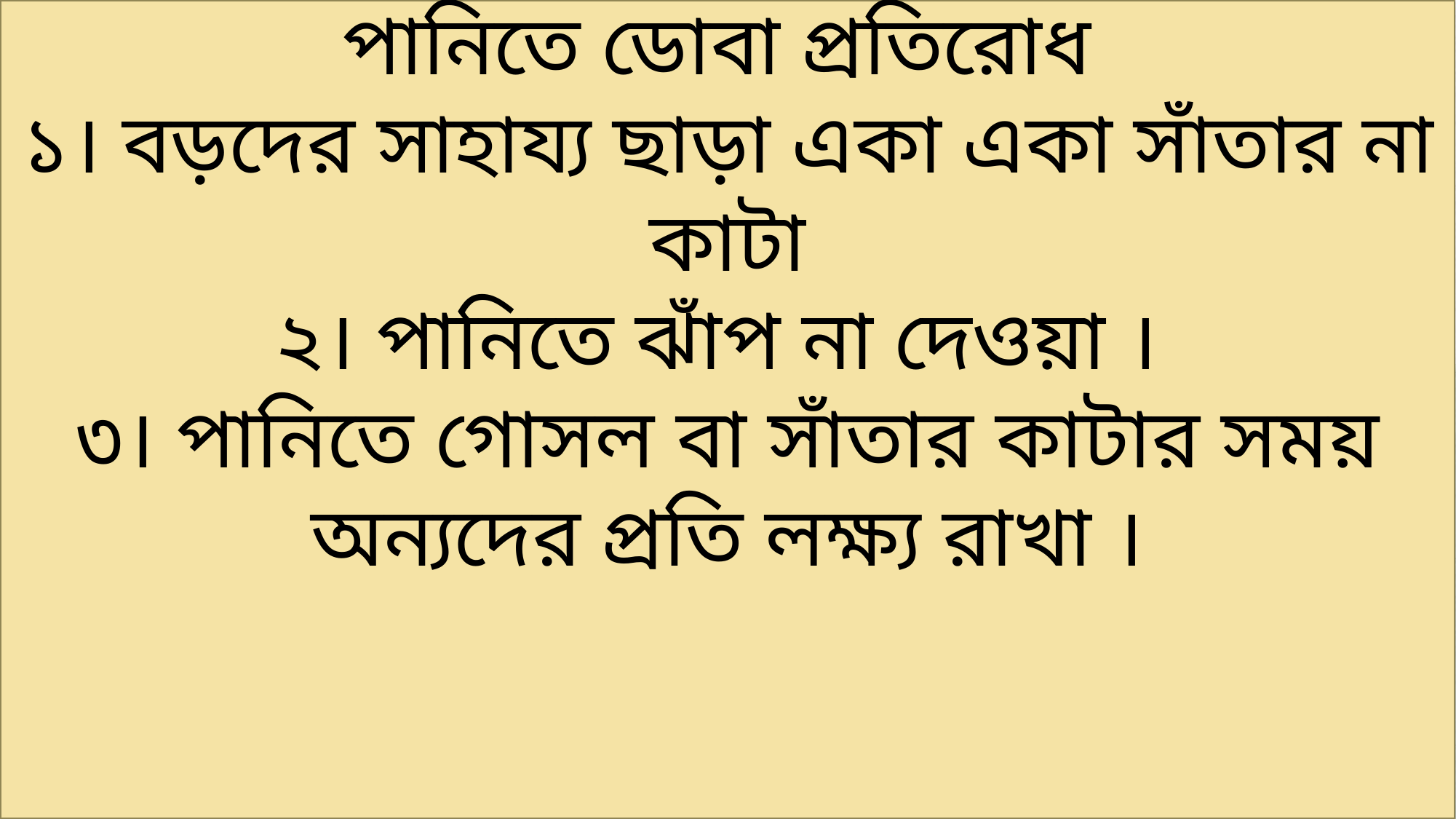

পানিতে ডোবা প্রতিরোধ
১। বড়দের সাহায্য ছাড়া একা একা সাঁতার না কাটা
২। পানিতে ঝাঁপ না দেওয়া ।
৩। পানিতে গোসল বা সাঁতার কাটার সময় অন্যদের প্রতি লক্ষ্য রাখা ।